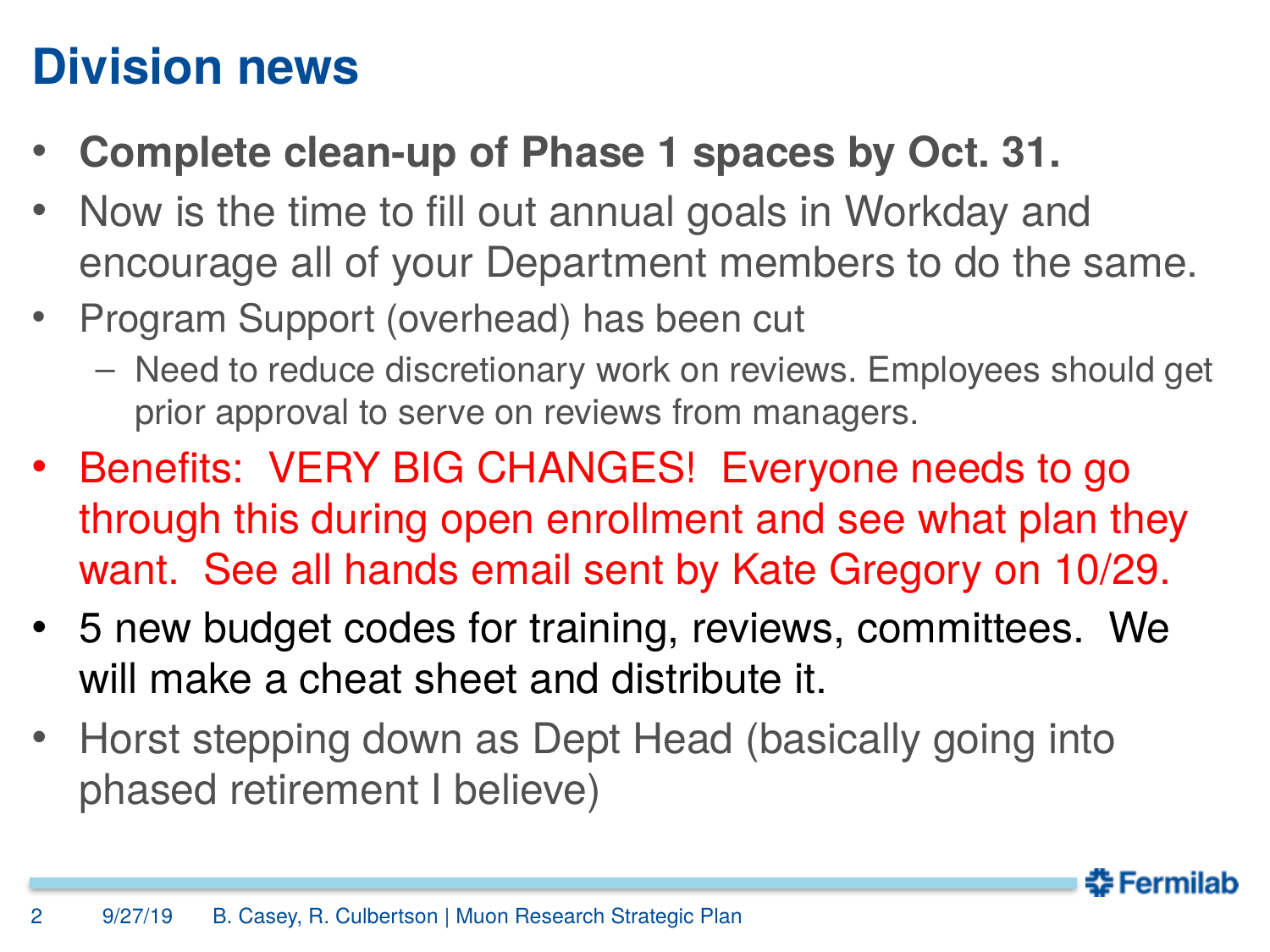

# Division news
Complete clean-up of Phase 1 spaces by Oct. 31.
Now is the time to fill out annual goals in Workday and encourage all of your Department members to do the same.
Program Support (overhead) has been cut
Need to reduce discretionary work on reviews. Employees should get prior approval to serve on reviews from managers.
Benefits:  VERY BIG CHANGES!  Everyone needs to go through this during open enrollment and see what plan they want.  See all hands email sent by Kate Gregory on 10/29.
5 new budget codes for training, reviews, committees.  We will make a cheat sheet and distribute it.
Horst stepping down as Dept Head (basically going into phased retirement I believe)

2
9/27/19
B. Casey, R. Culbertson | Muon Research Strategic Plan